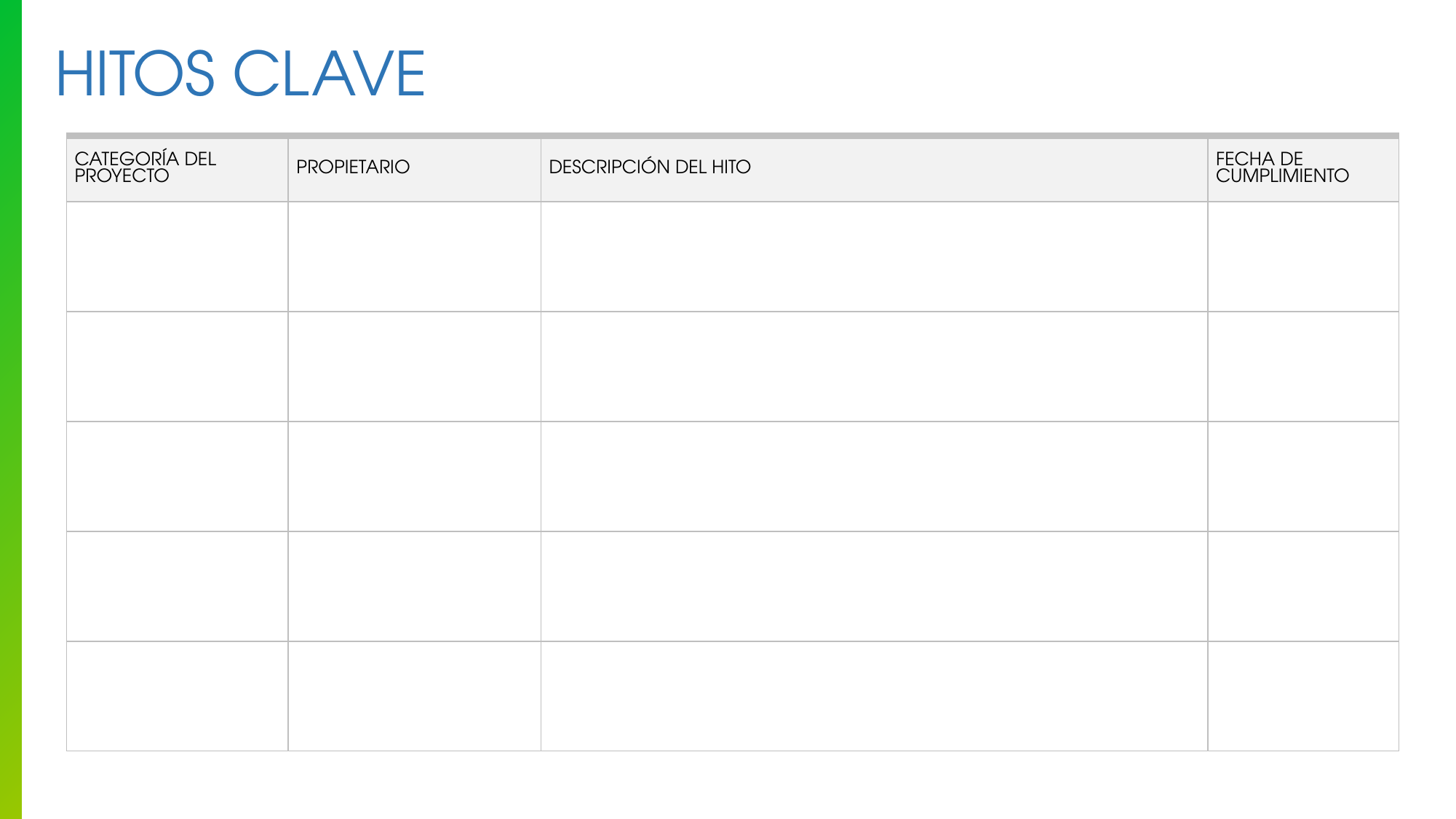

HITOS CLAVE
| CATEGORÍA DEL PROYECTO | PROPIETARIO | DESCRIPCIÓN DEL HITO | FECHA DE CUMPLIMIENTO |
| --- | --- | --- | --- |
|  |  |  |  |
|  |  |  |  |
|  |  |  |  |
|  |  |  |  |
|  |  |  |  |